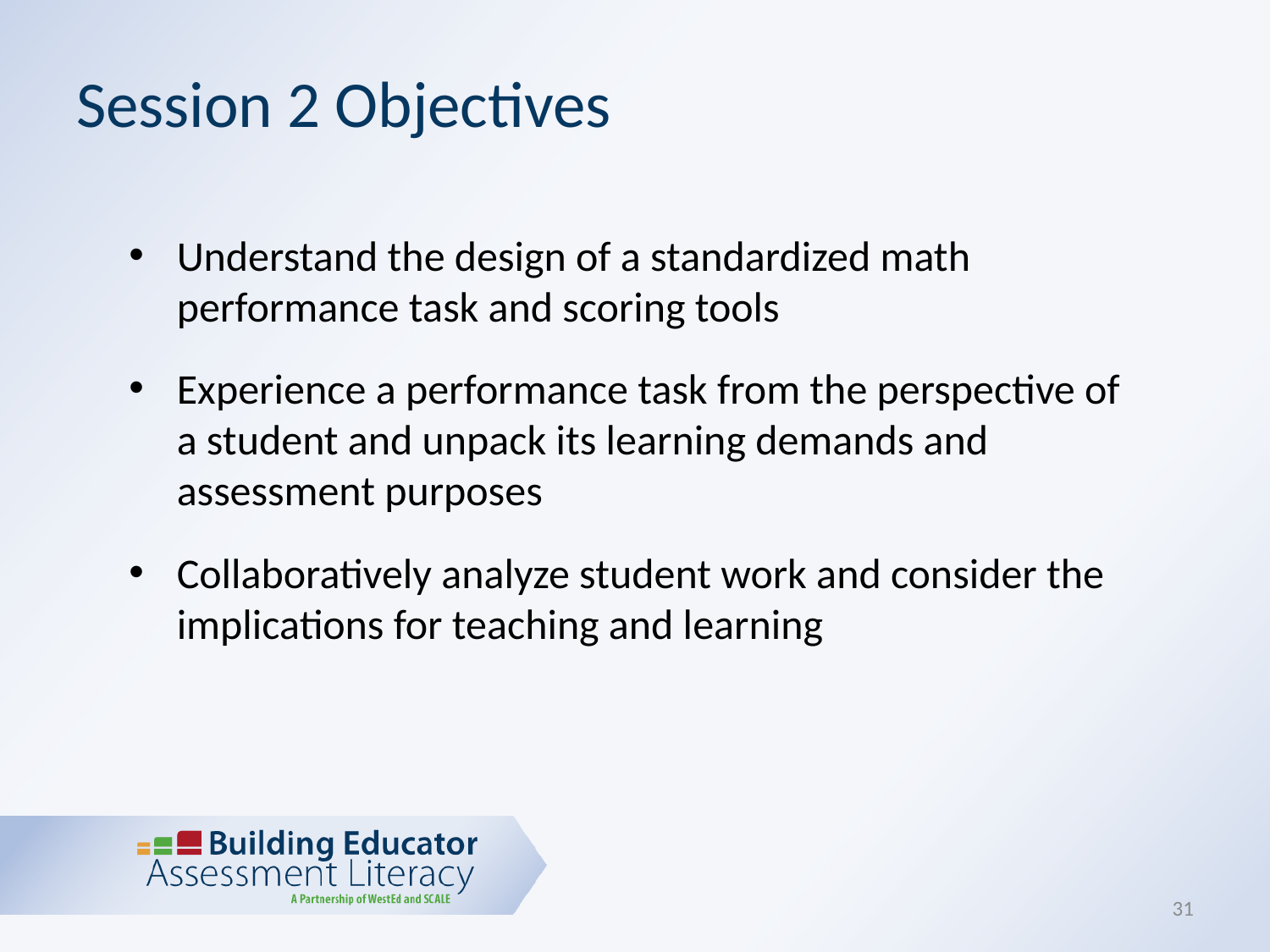

# Session 2 Objectives
Understand the design of a standardized math performance task and scoring tools
Experience a performance task from the perspective of a student and unpack its learning demands and assessment purposes
Collaboratively analyze student work and consider the implications for teaching and learning
31